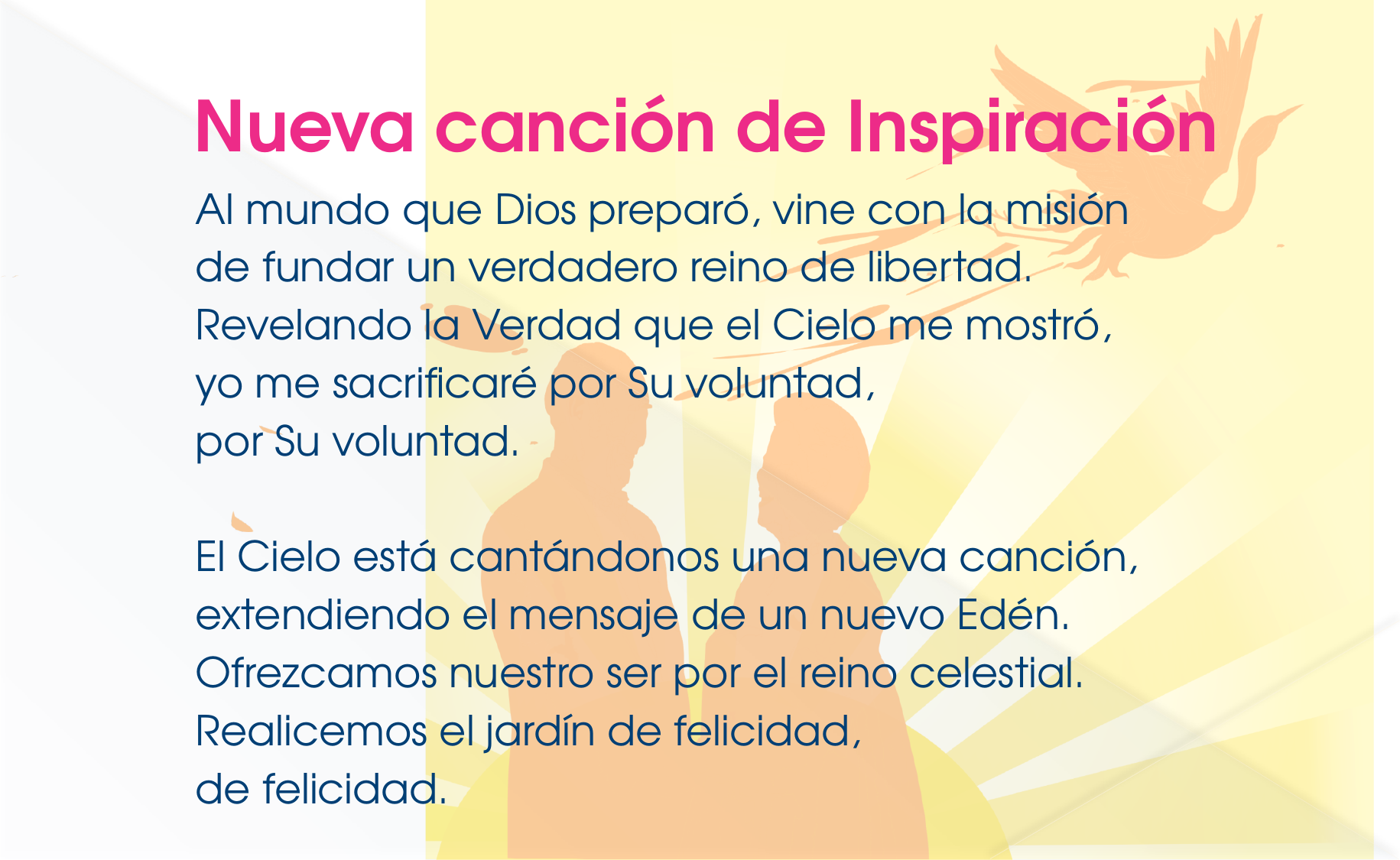

# Nueva canción de Inspiración
Al mundo que Dios preparó, vine con la misión
de fundar un verdadero reino de libertad.
Revelando la Verdad que el Cielo me mostró,
yo me sacrificaré por Su voluntad,
por Su voluntad.

El Cielo está cantándonos una nueva canción,
extendiendo el mensaje de un nuevo Edén.
Ofrezcamos nuestro ser por el reino celestial.
Realicemos el jardín de felicidad,
de felicidad.